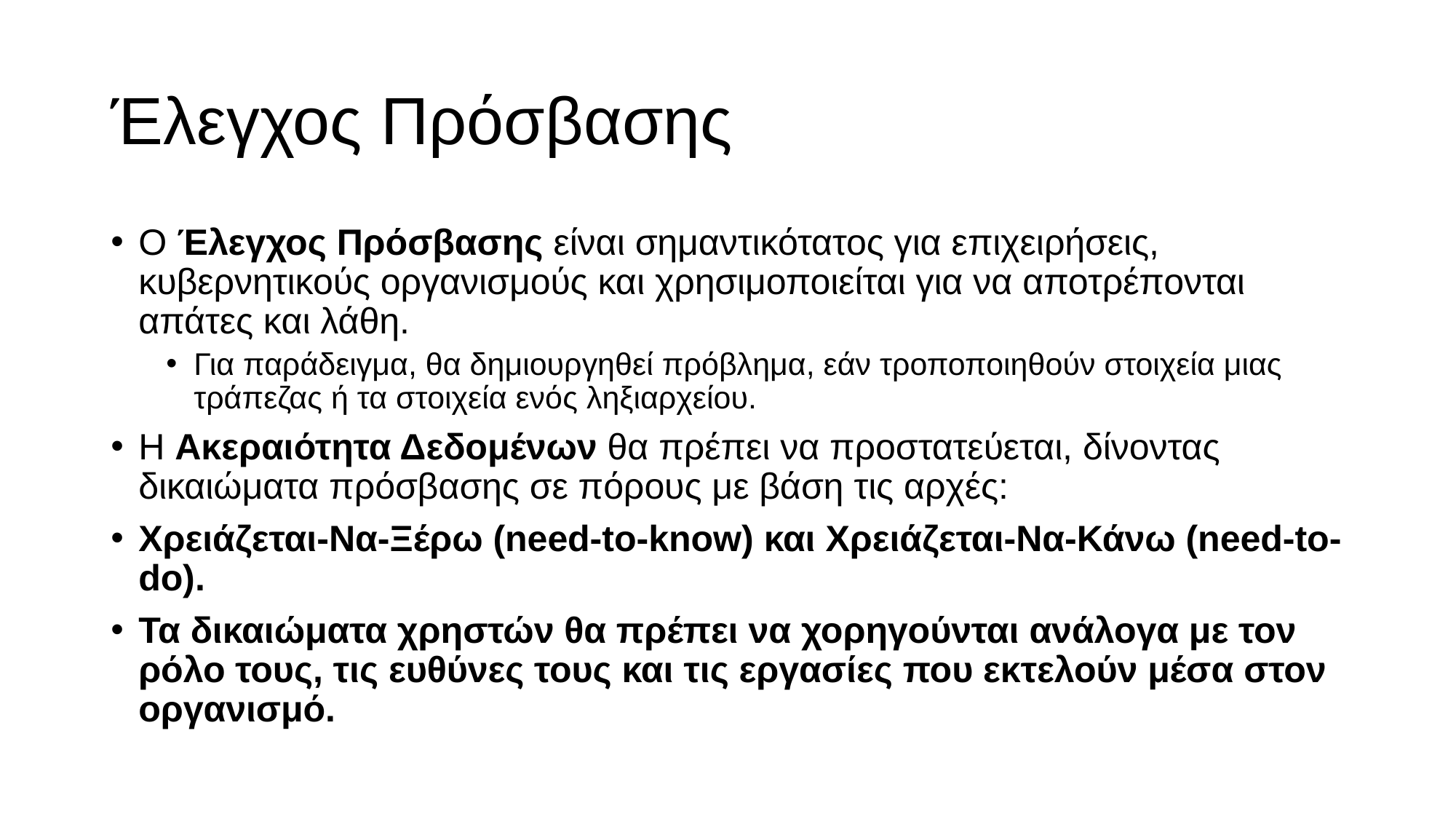

# Έλεγχος Πρόσβασης
Ο Έλεγχος Πρόσβασης είναι σημαντικότατος για επιχειρήσεις, κυβερνητικούς οργανισμούς και χρησιμοποιείται για να αποτρέπονται απάτες και λάθη.
Για παράδειγμα, θα δημιουργηθεί πρόβλημα, εάν τροποποιηθούν στοιχεία μιας τράπεζας ή τα στοιχεία ενός ληξιαρχείου.
Η Ακεραιότητα Δεδομένων θα πρέπει να προστατεύεται, δίνοντας δικαιώματα πρόσβασης σε πόρους με βάση τις αρχές:
Χρειάζεται-Να-Ξέρω (need-to-know) και Χρειάζεται-Να-Κάνω (need-to-do).
Τα δικαιώματα χρηστών θα πρέπει να χορηγούνται ανάλογα με τον ρόλο τους, τις ευθύνες τους και τις εργασίες που εκτελούν μέσα στον οργανισμό.